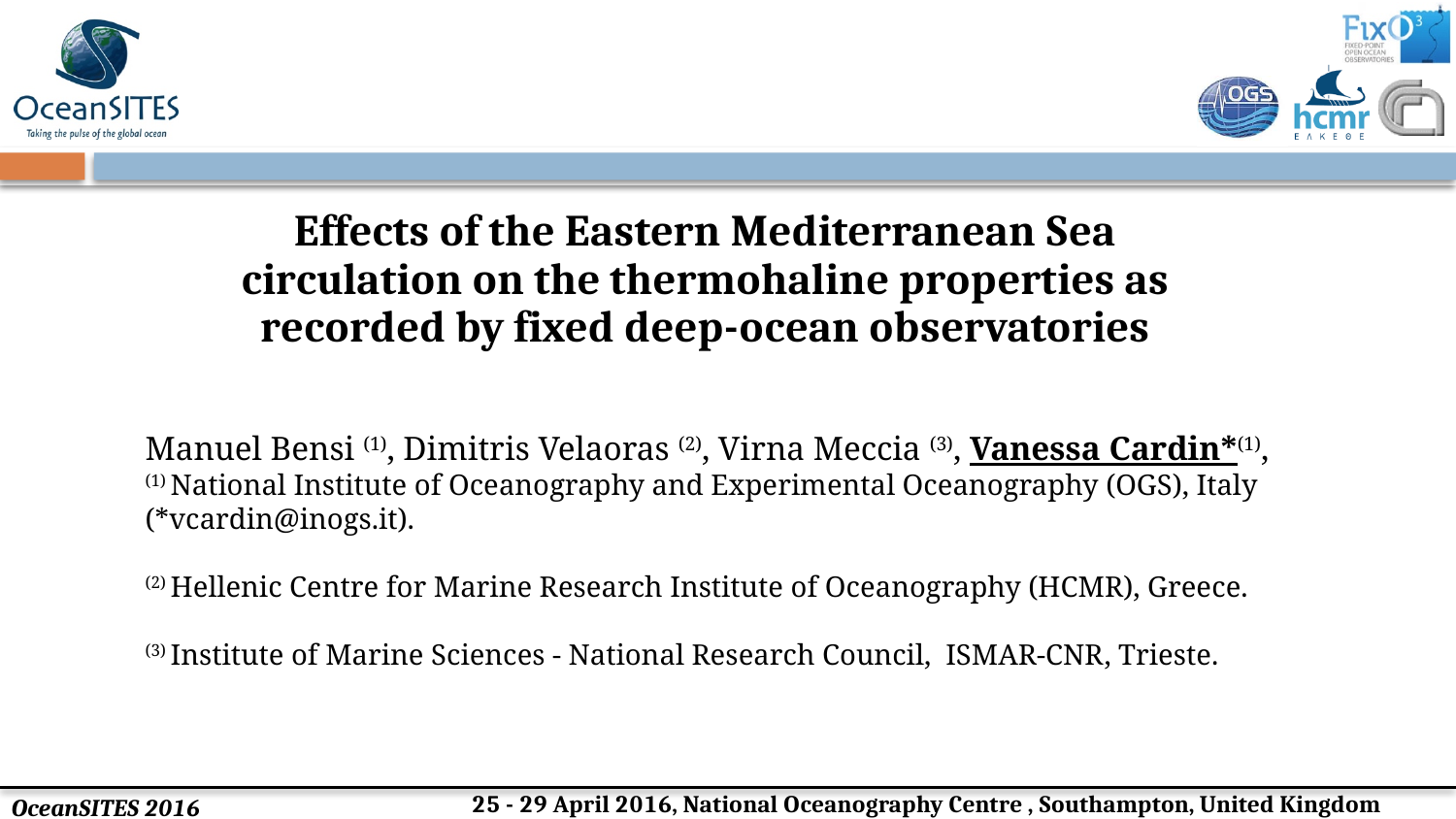

Effects of the Eastern Mediterranean Sea circulation on the thermohaline properties as recorded by fixed deep-ocean observatories
Manuel Bensi (1), Dimitris Velaoras (2), Virna Meccia (3), Vanessa Cardin*(1),
(1) National Institute of Oceanography and Experimental Oceanography (OGS), Italy (*vcardin@inogs.it).
(2) Hellenic Centre for Marine Research Institute of Oceanography (HCMR), Greece.
(3) Institute of Marine Sciences - National Research Council,  ISMAR-CNR, Trieste.